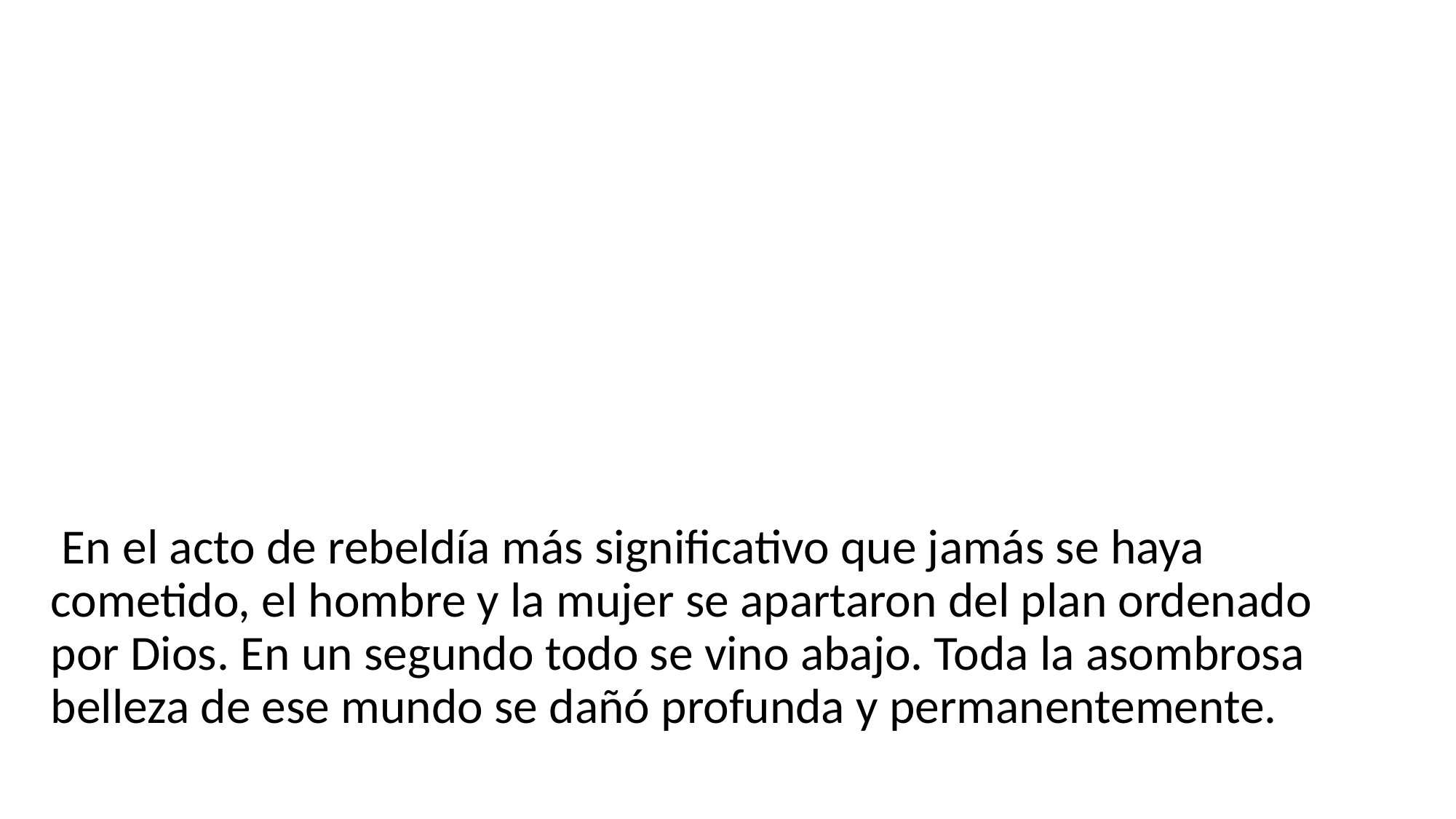

# En el acto de rebeldía más significativo que jamás se haya cometido, el hombre y la mujer se apartaron del plan ordenado por Dios. En un segundo todo se vino abajo. Toda la asombrosa belleza de ese mundo se dañó profunda y permanentemente.